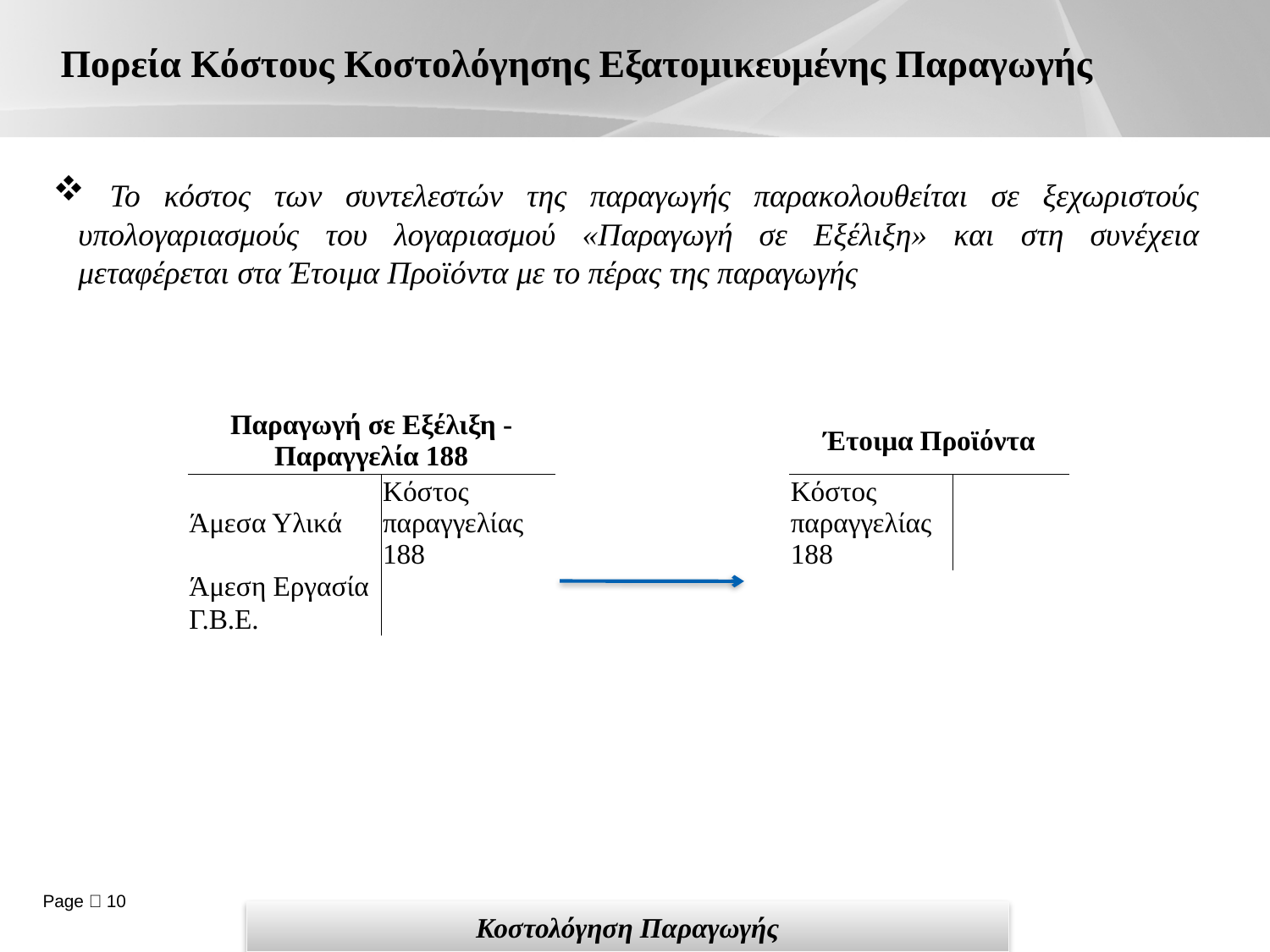

# Πορεία Κόστους Κοστολόγησης Εξατομικευμένης Παραγωγής
 Το κόστος των συντελεστών της παραγωγής παρακολουθείται σε ξεχωριστούς υπολογαριασμούς του λογαριασμού «Παραγωγή σε Εξέλιξη» και στη συνέχεια μεταφέρεται στα Έτοιμα Προϊόντα με το πέρας της παραγωγής

| Παραγωγή σε Εξέλιξη - Παραγγελία 188 |  |  |  | Έτοιμα Προϊόντα |  |
| --- | --- | --- | --- | --- | --- |
| Άμεσα Υλικά | Κόστος παραγγελίας 188 |  |  | Κόστος παραγγελίας 188 |  |
| Άμεση Εργασία |  |  |  |  |  |
| Γ.Β.Ε. |  |  |  |  |  |
Κοστολόγηση Παραγωγής